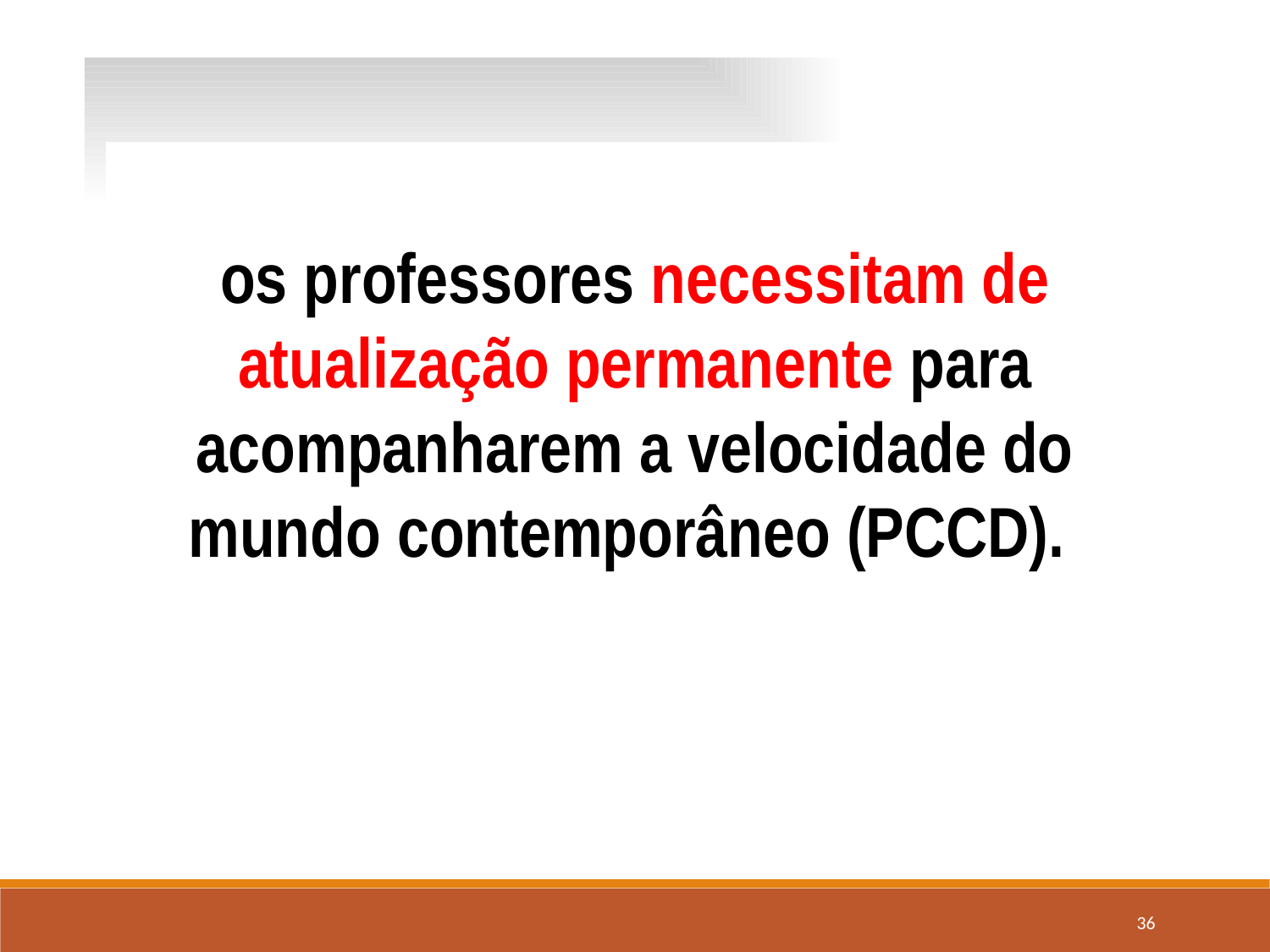

os professores necessitam de atualização permanente para acompanharem a velocidade do mundo contemporâneo (PCCD).

.
36